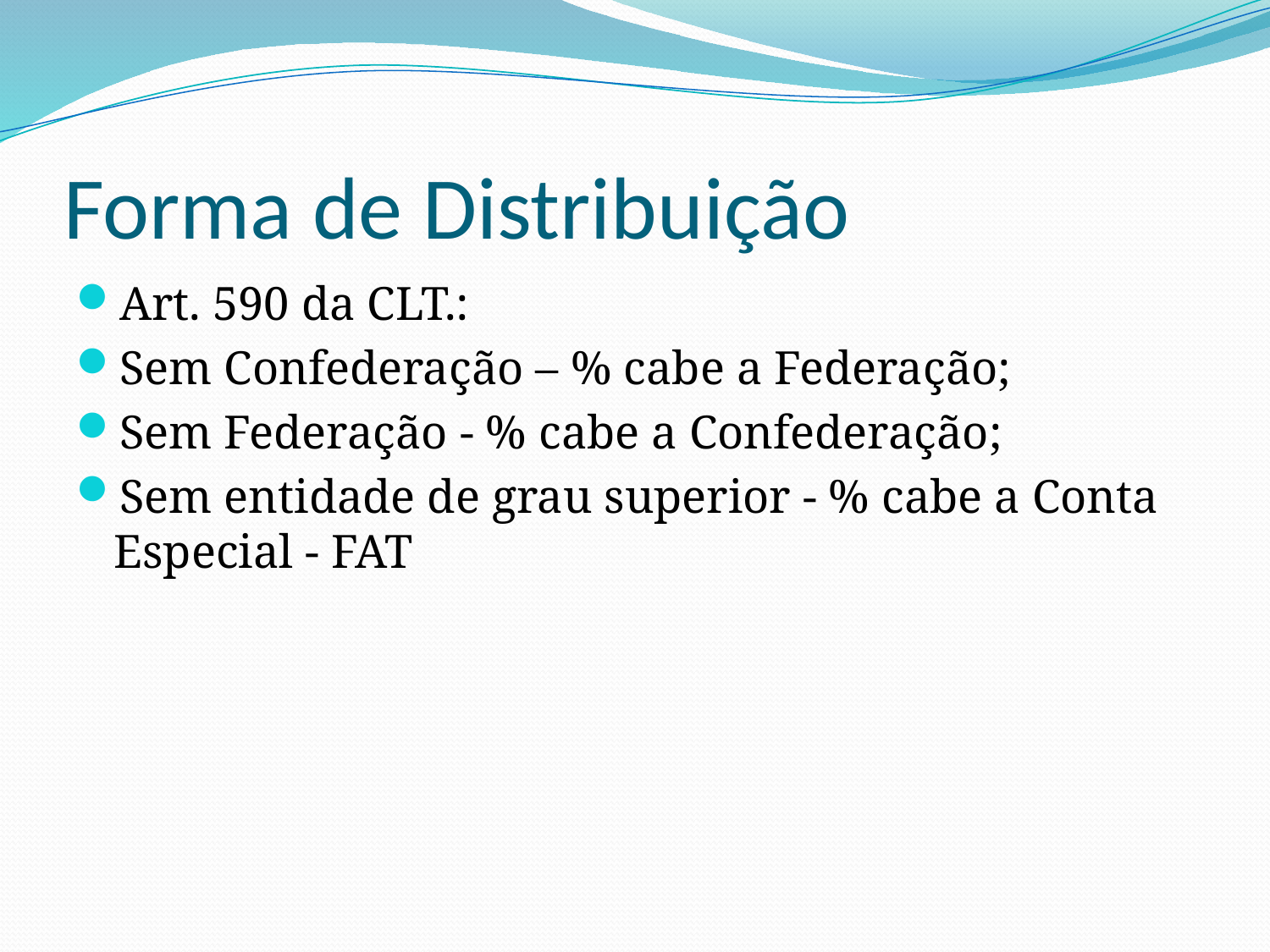

# Forma de Distribuição
Art. 590 da CLT.:
Sem Confederação – % cabe a Federação;
Sem Federação - % cabe a Confederação;
Sem entidade de grau superior - % cabe a Conta Especial - FAT